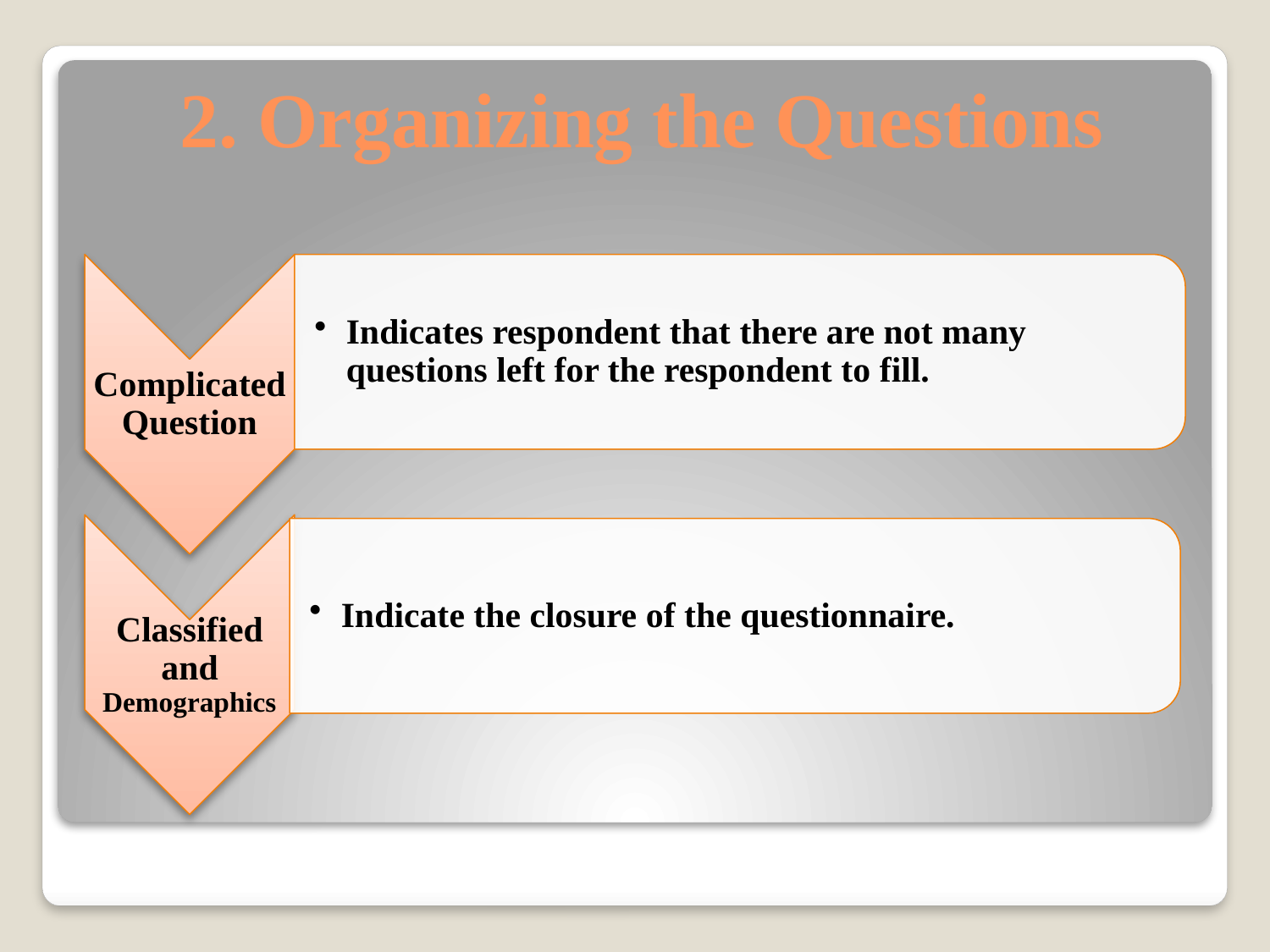

# 2. Organizing the Questions
Complicated Question
Indicates respondent that there are not many questions left for the respondent to fill.
Classified and Demographics
Indicate the closure of the questionnaire.